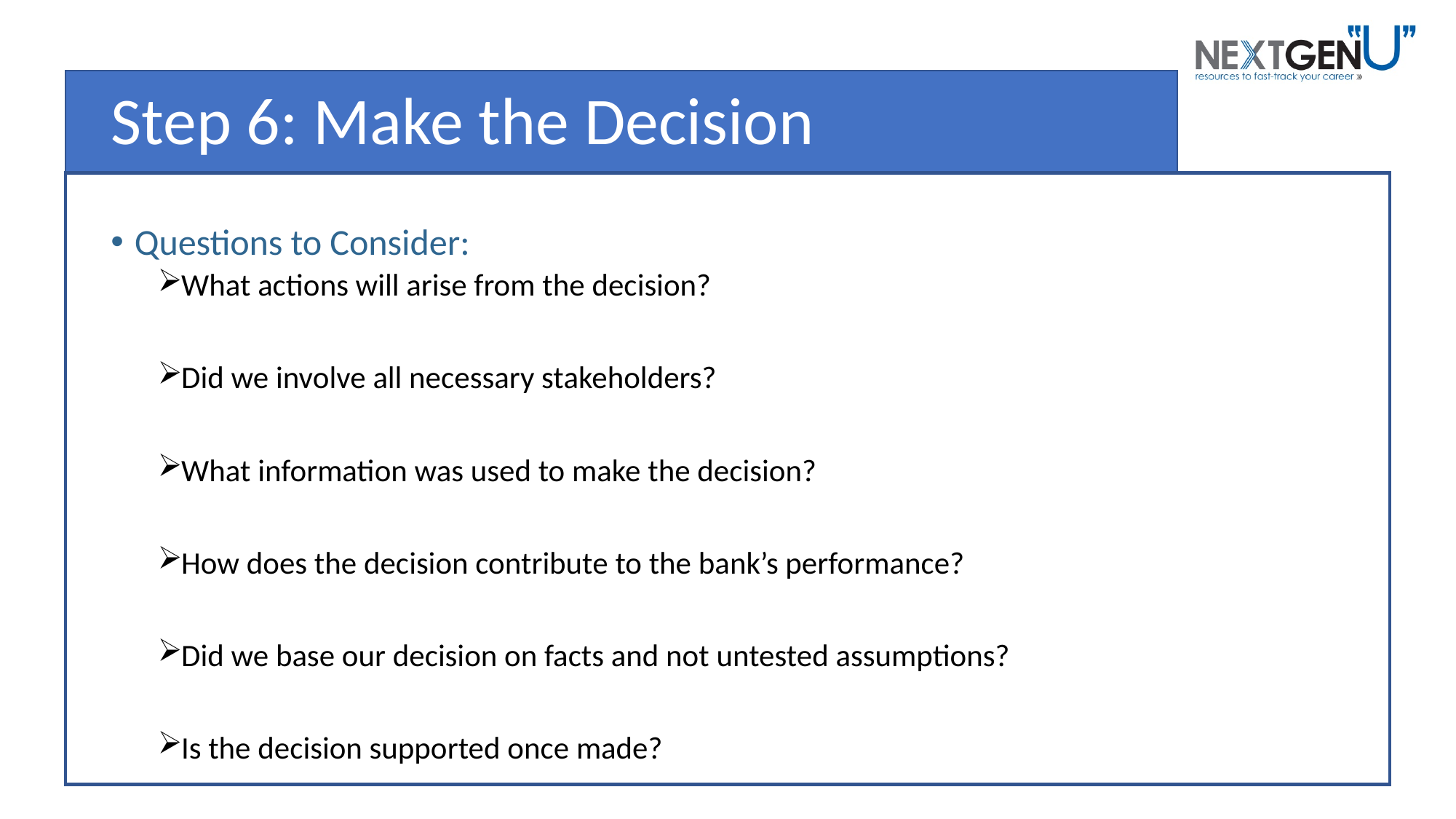

# Step 6: Make the Decision

Questions to Consider:
What actions will arise from the decision?

Did we involve all necessary stakeholders?

What information was used to make the decision?

How does the decision contribute to the bank’s performance?

Did we base our decision on facts and not untested assumptions?

Is the decision supported once made?